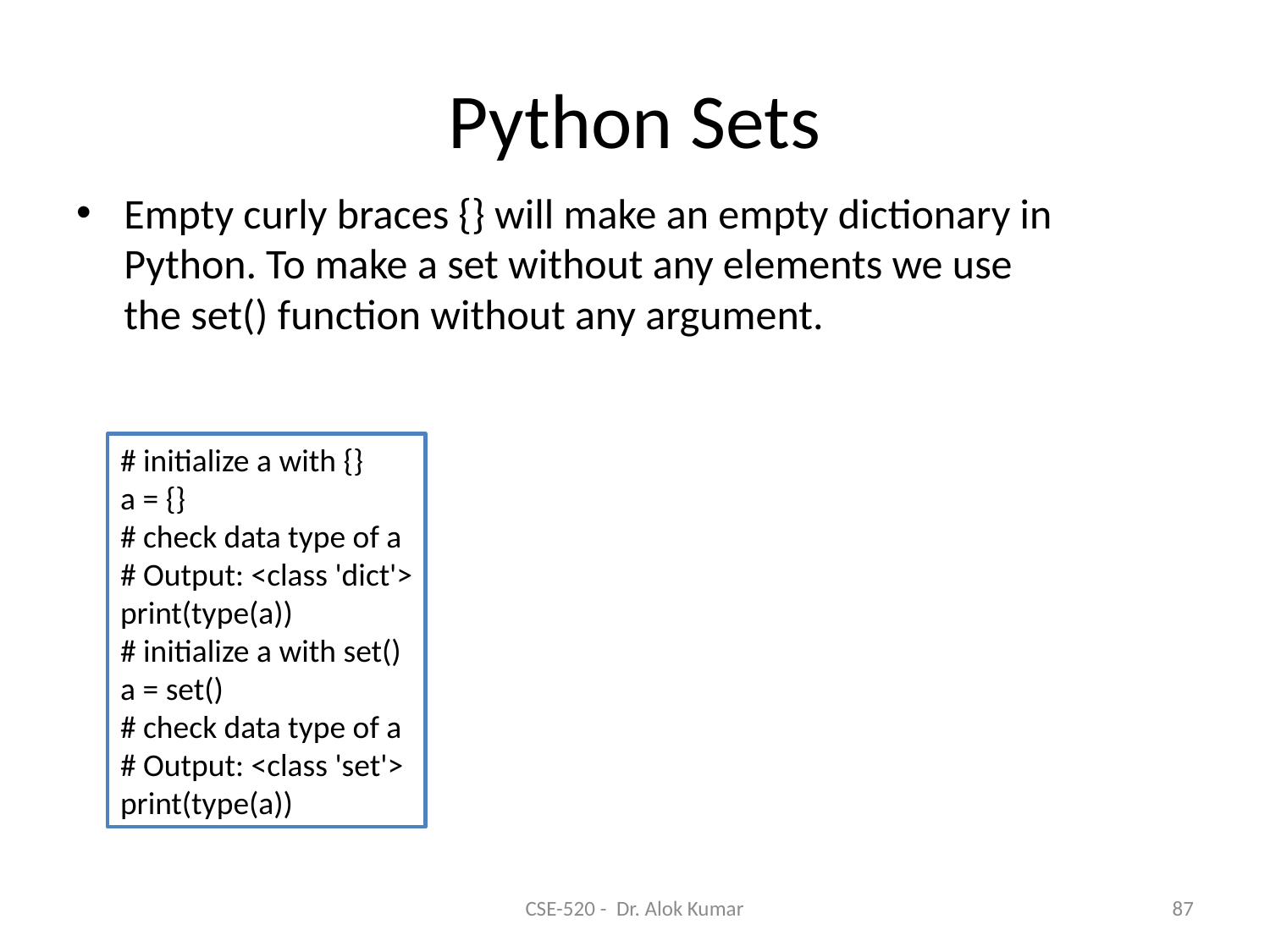

# Python Sets
Empty curly braces {} will make an empty dictionary in Python. To make a set without any elements we use the set() function without any argument.

# initialize a with {}
a = {}
# check data type of a
# Output: <class 'dict'>
print(type(a))
# initialize a with set()
a = set()
# check data type of a
# Output: <class 'set'>
print(type(a))
CSE-520 -  Dr. Alok Kumar
87